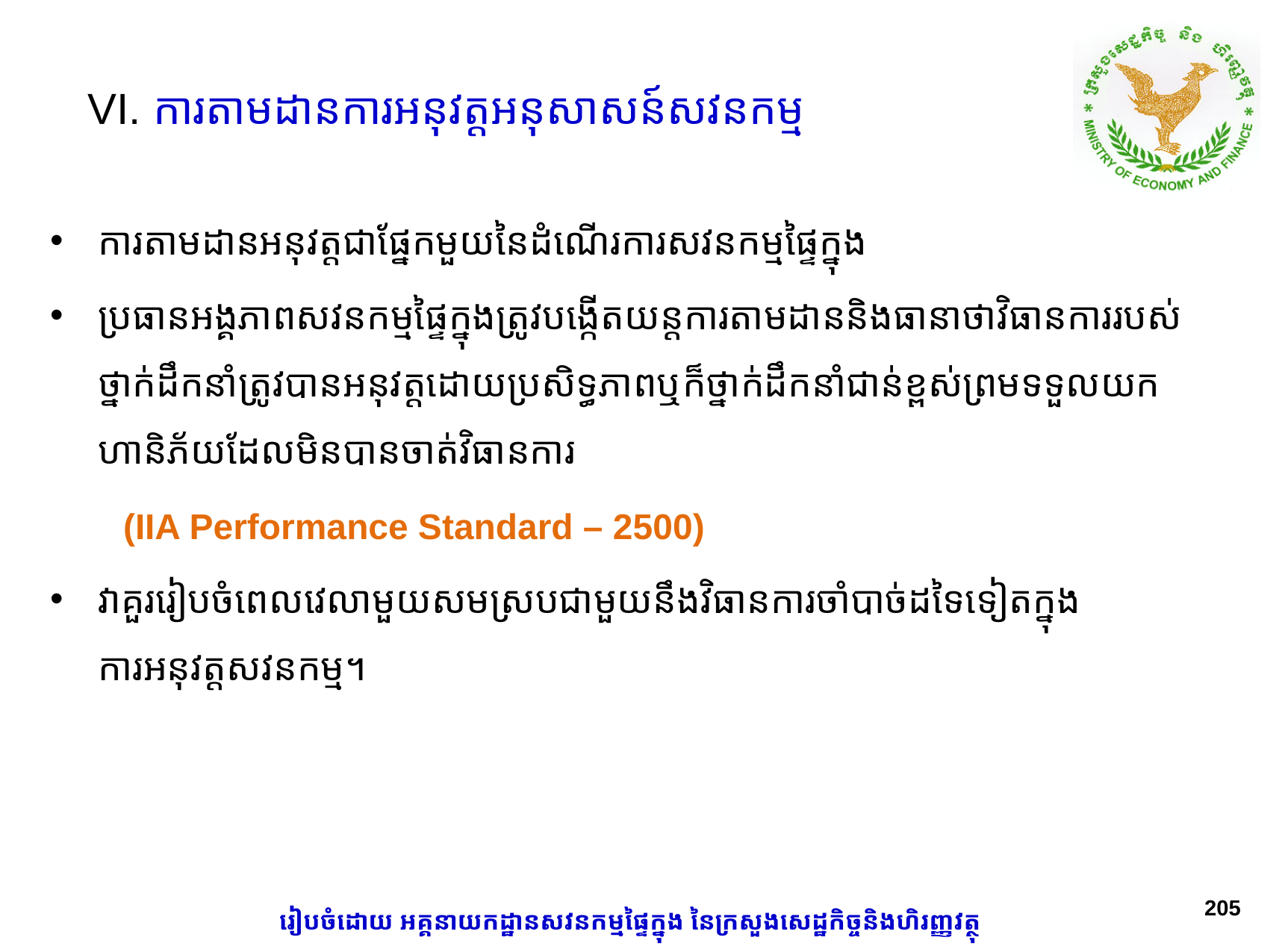

# VI. ការតាមដានការអនុវត្តអនុសាសន៍សវនកម្ម
ការតាមដានអនុវត្តជាផ្នែកមួយនៃដំណើរការសវនកម្មផ្ទៃក្នុង
ប្រធានអង្គភាពសវនកម្មផ្ទៃក្នុងត្រូវបង្កើតយន្តការតាមដាននិងធានាថាវិធានការរបស់ថ្នាក់ដឹកនាំត្រូវបានអនុវត្តដោយប្រសិទ្ធភាពឬក៏ថ្នាក់ដឹកនាំជាន់ខ្ពស់ព្រមទទួលយកហានិភ័យដែលមិនបានចាត់វិធានការ

វាគួររៀបចំពេលវេលាមួយសមស្របជាមួយនឹងវិធានការចាំបាច់ដទៃទៀតក្នុងការអនុវត្តសវនកម្ម។

(IIA Performance Standard – 2500)